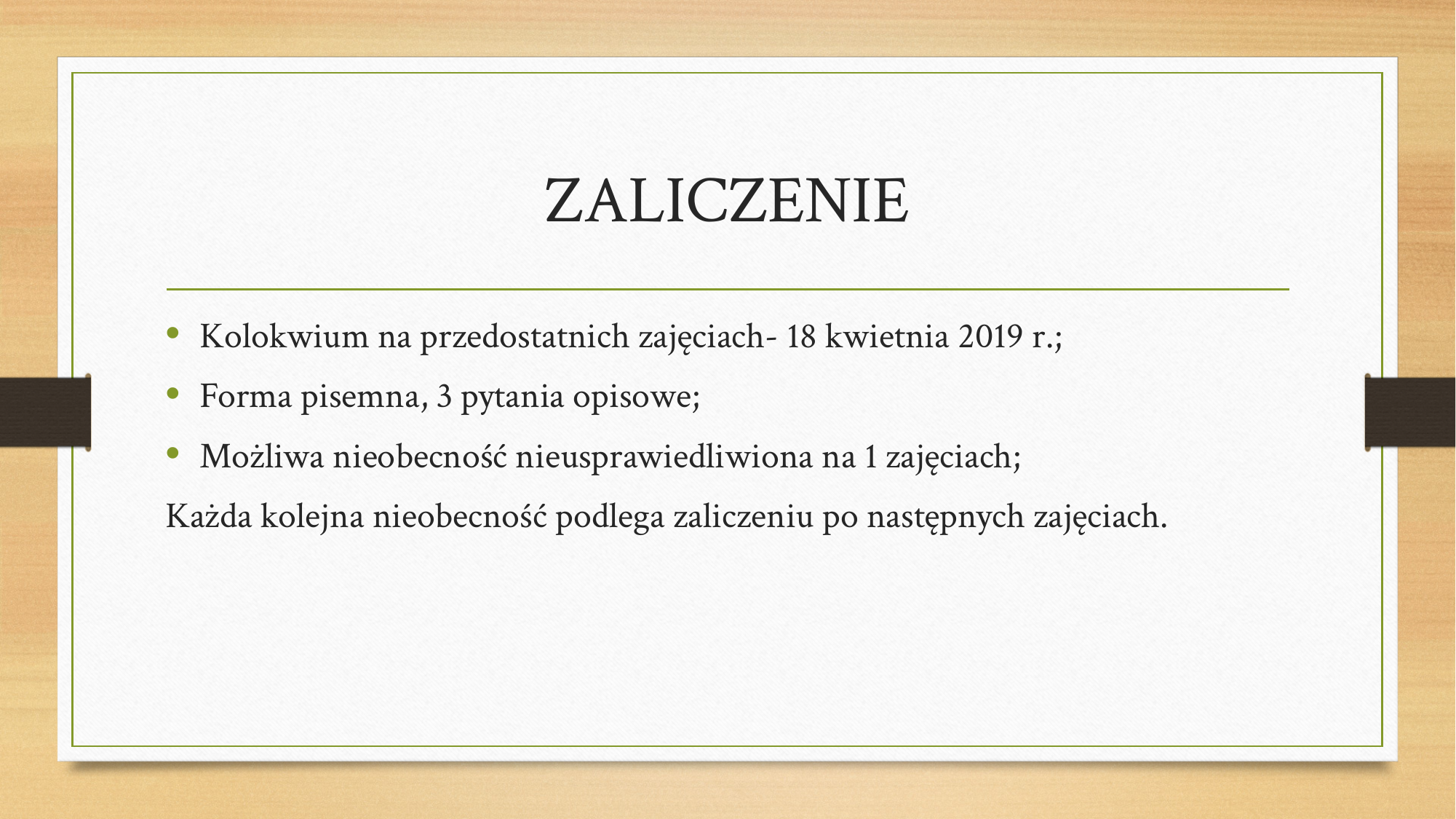

# ZALICZENIE
Kolokwium na przedostatnich zajęciach- 18 kwietnia 2019 r.;
Forma pisemna, 3 pytania opisowe;
Możliwa nieobecność nieusprawiedliwiona na 1 zajęciach;
Każda kolejna nieobecność podlega zaliczeniu po następnych zajęciach.